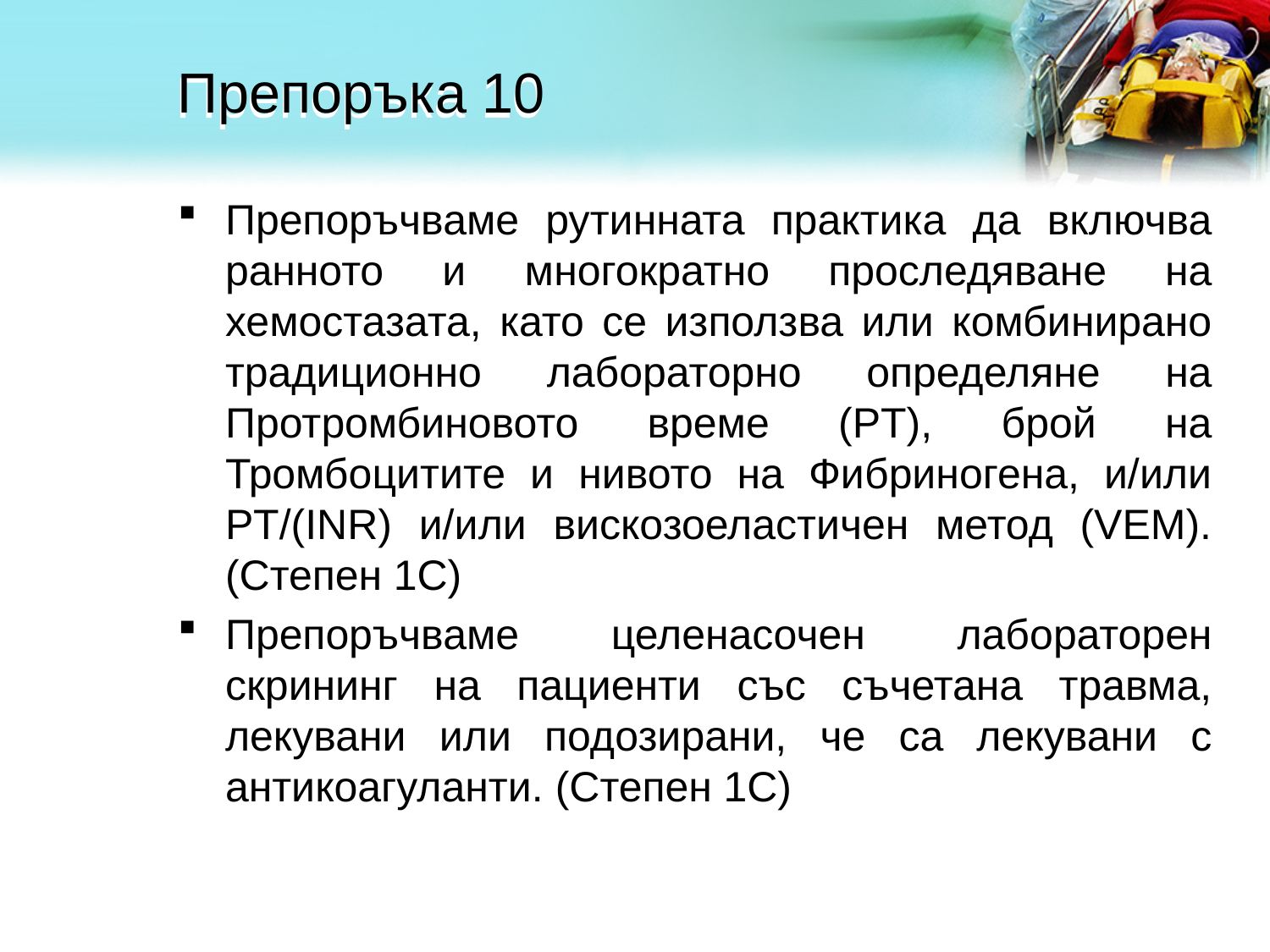

# Препоръка 10
Препоръчваме рутинната практика да включва ранното и многократно проследяване на хемостазата, като се използва или комбинирано традиционно лабораторно определяне на Протромбиновото време (PT), брой на Тромбоцитите и нивото на Фибриногена, и/или PT/(INR) и/или вискозоеластичен метод (VEM). (Степен 1С)
Препоръчваме целенасочен лабораторен скрининг на пациенти със съчетана травма, лекувани или подозирани, че са лекувани с антикоагуланти. (Степен 1С)